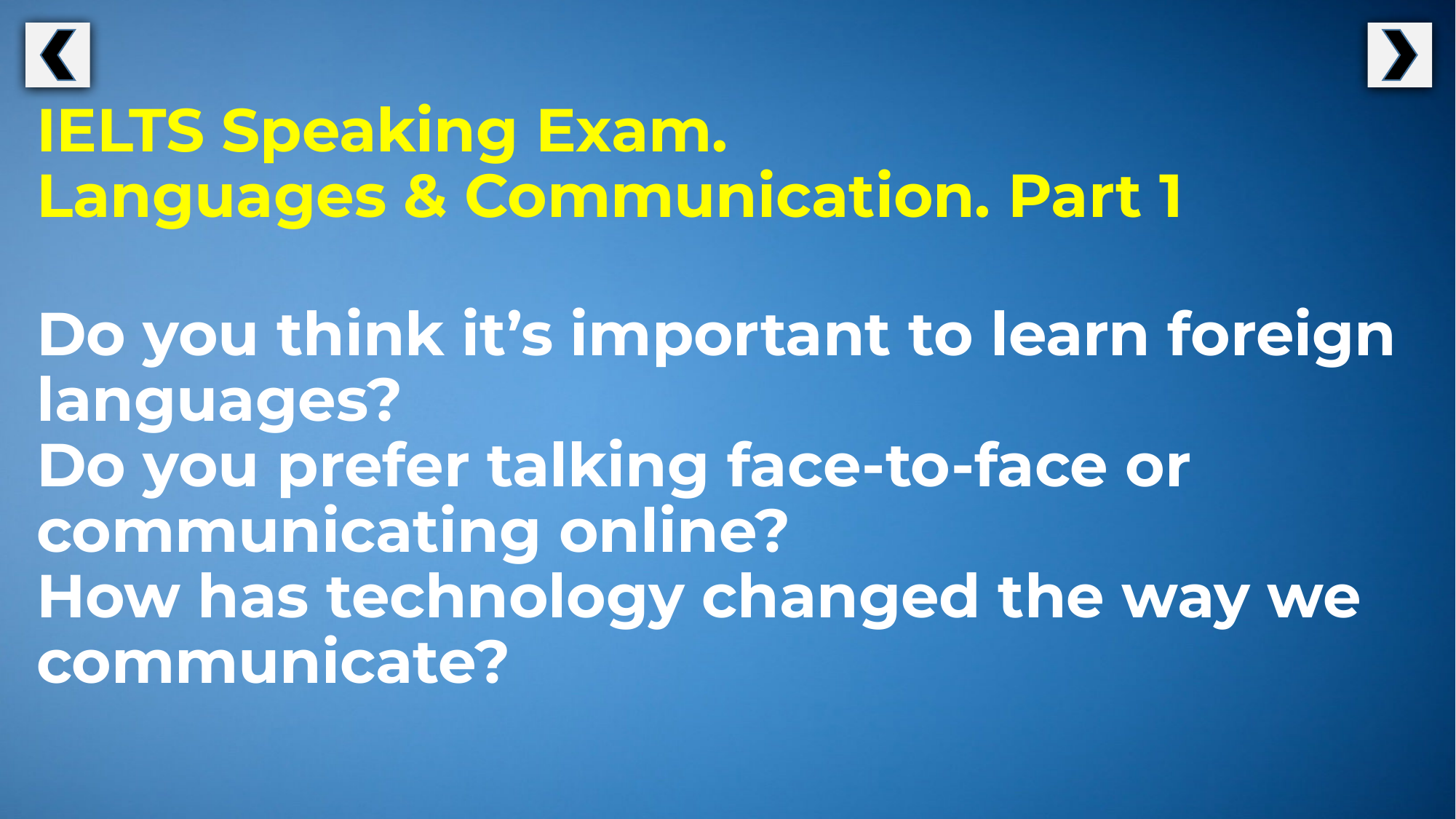

IELTS Speaking Exam.
Languages & Communication. Part 1
Do you think it’s important to learn foreign languages?
Do you prefer talking face-to-face or communicating online?
How has technology changed the way we communicate?